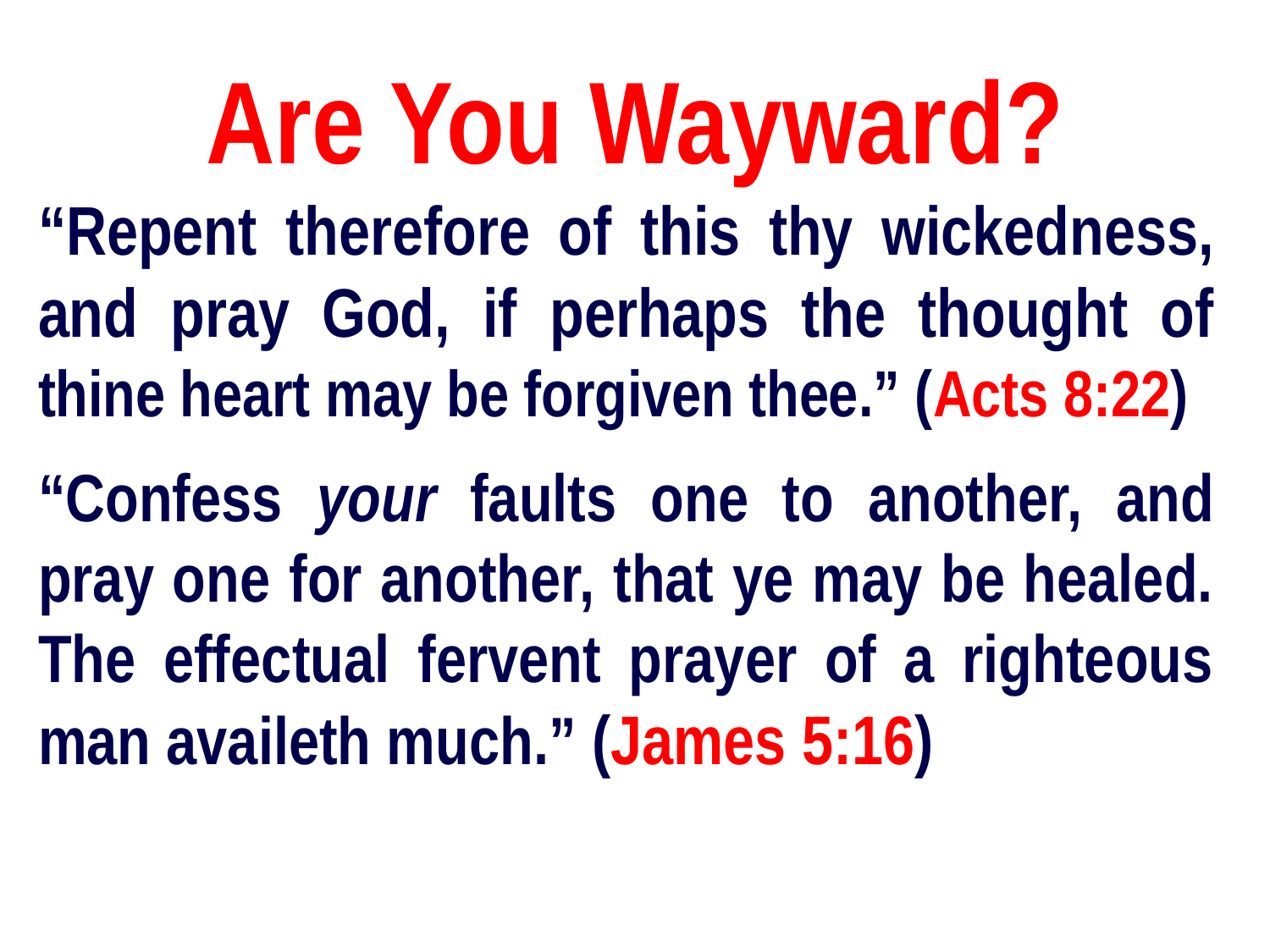

# Are You Wayward?
“Repent therefore of this thy wickedness, and pray God, if perhaps the thought of thine heart may be forgiven thee.” (Acts 8:22)

“Confess your faults one to another, and pray one for another, that ye may be healed. The effectual fervent prayer of a righteous man availeth much.” (James 5:16)